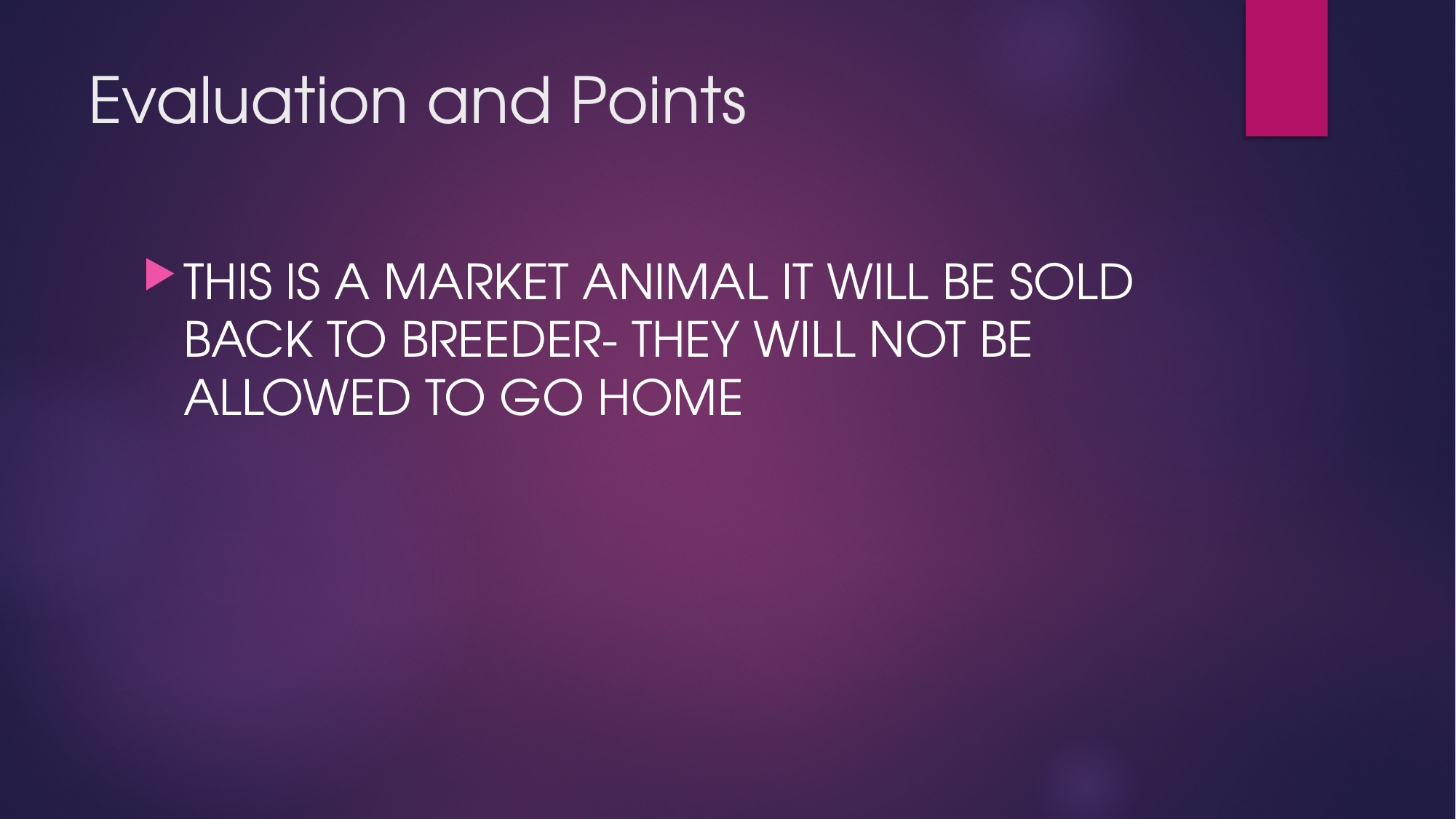

# Evaluation and Points
THIS IS A MARKET ANIMAL IT WILL BE SOLD BACK TO BREEDER- THEY WILL NOT BE ALLOWED TO GO HOME